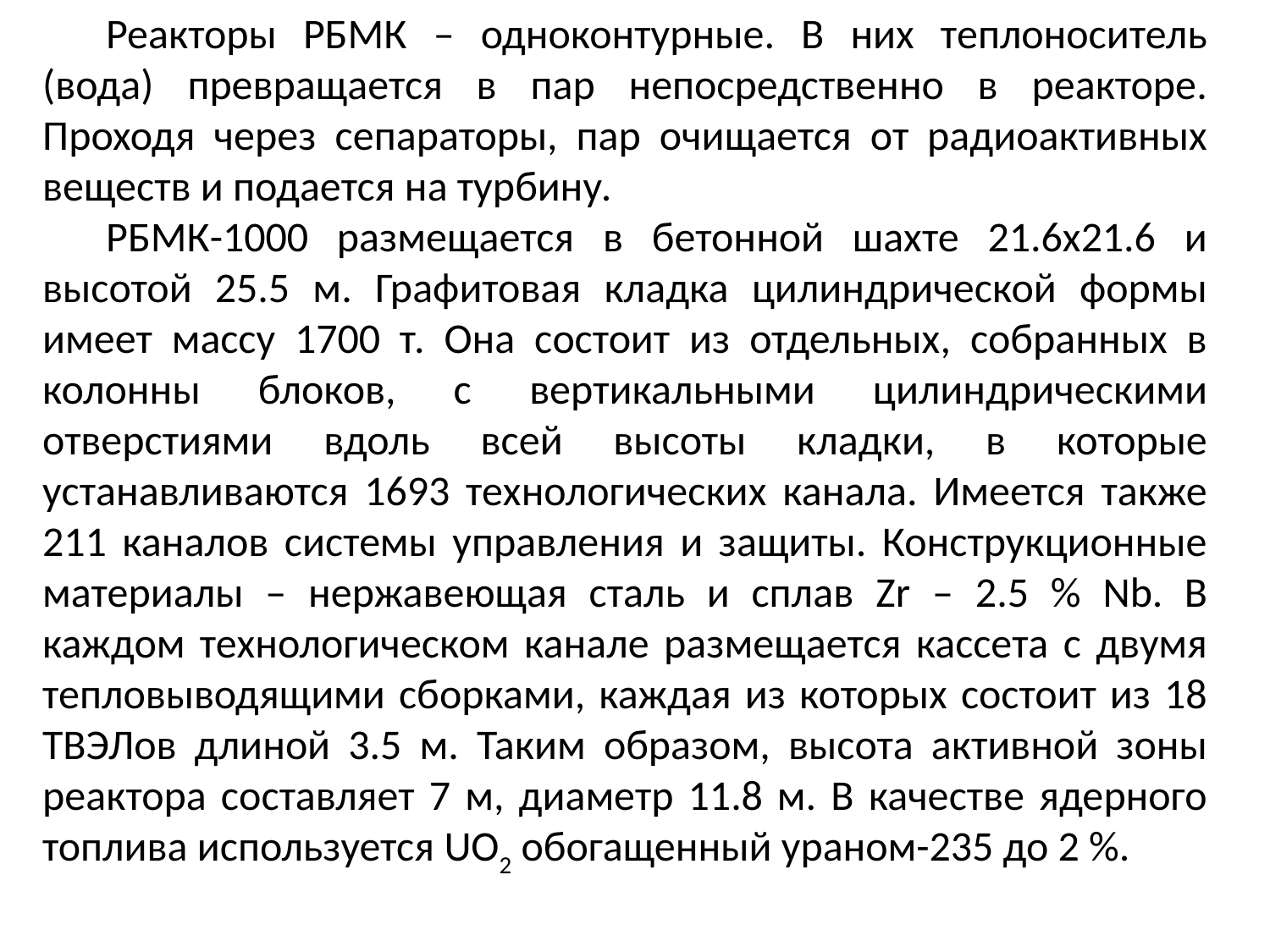

Реакторы РБМК – одноконтурные. В них теплоноситель (вода) превращается в пар непосредственно в реакторе. Проходя через сепараторы, пар очищается от радиоактивных веществ и подается на турбину.
РБМК-1000 размещается в бетонной шахте 21.6х21.6 и высотой 25.5 м. Графитовая кладка цилиндрической формы имеет массу 1700 т. Она состоит из отдельных, собранных в колонны блоков, с вертикальными цилиндрическими отверстиями вдоль всей высоты кладки, в которые устанавливаются 1693 технологических канала. Имеется также 211 каналов системы управления и защиты. Конструкционные материалы – нержавеющая сталь и сплав Zr – 2.5 % Nb. В каждом технологическом канале размещается кассета с двумя тепловыводящими сборками, каждая из которых состоит из 18 ТВЭЛов длиной 3.5 м. Таким образом, высота активной зоны реактора составляет 7 м, диаметр 11.8 м. В качестве ядерного топлива используется UO2 обогащенный ураном-235 до 2 %.